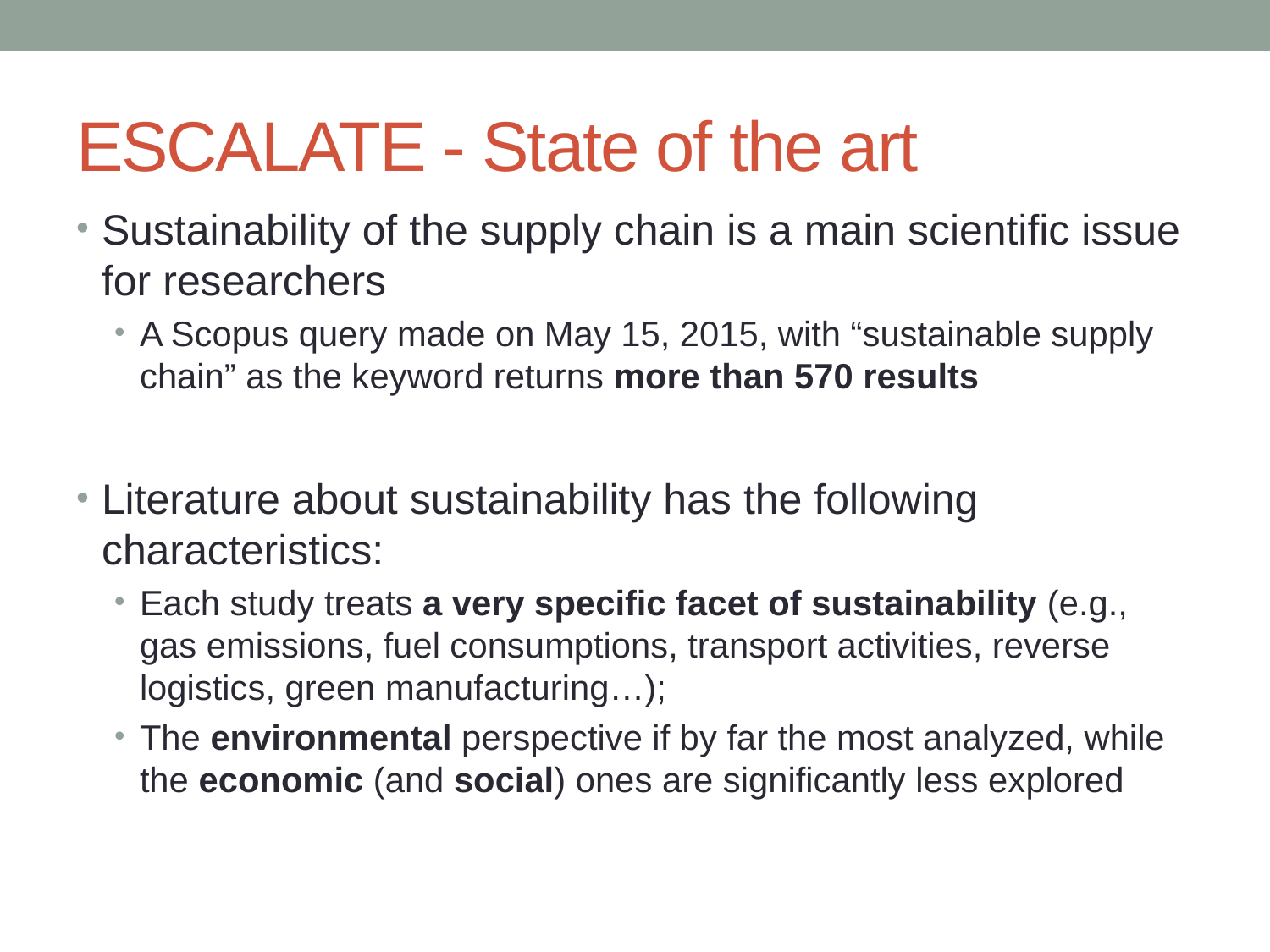

# ESCALATE - State of the art
Sustainability of the supply chain is a main scientific issue for researchers
A Scopus query made on May 15, 2015, with “sustainable supply chain” as the keyword returns more than 570 results

Literature about sustainability has the following characteristics:
Each study treats a very specific facet of sustainability (e.g., gas emissions, fuel consumptions, transport activities, reverse logistics, green manufacturing…);
The environmental perspective if by far the most analyzed, while the economic (and social) ones are significantly less explored